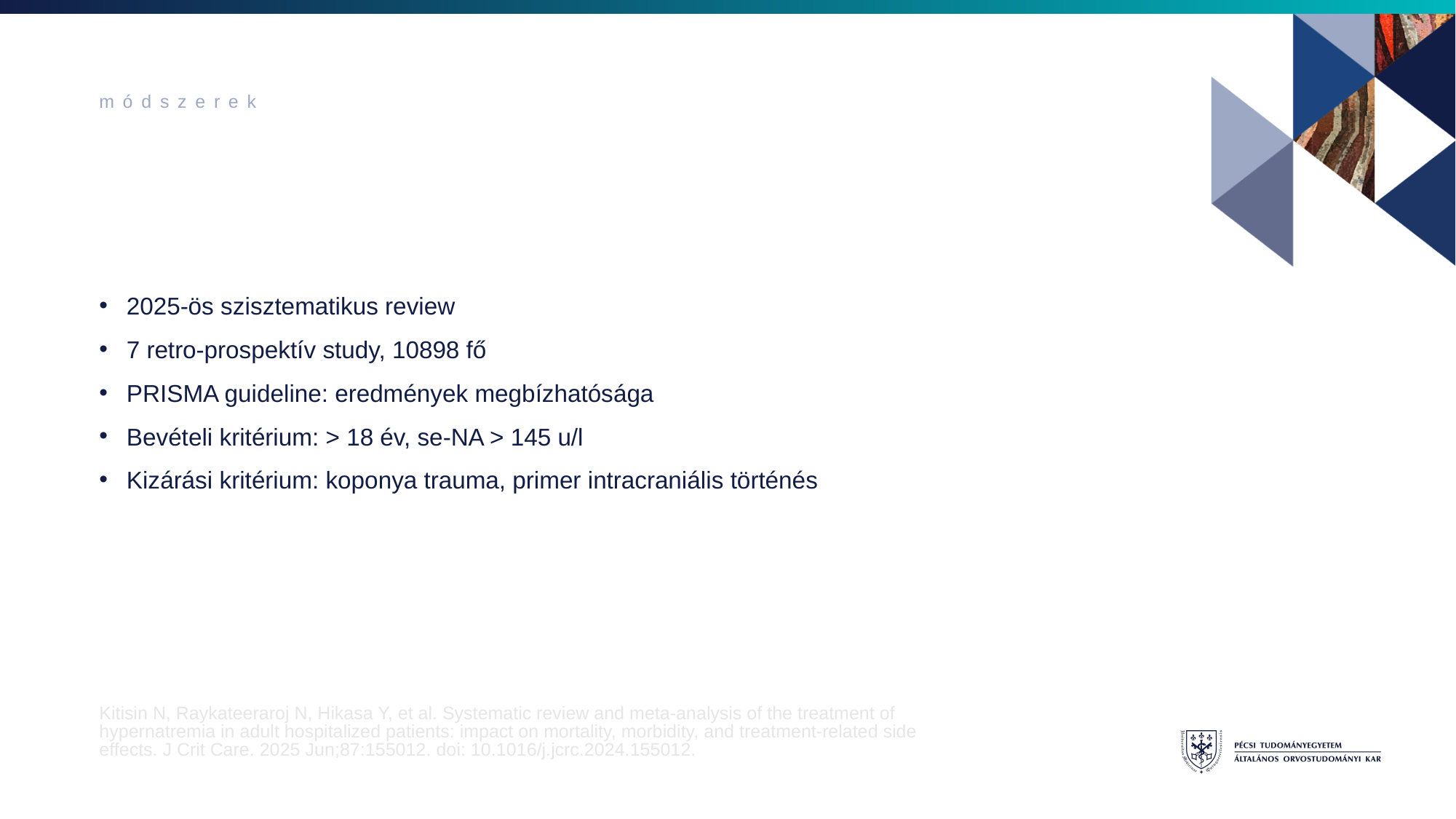

módszerek
2025-ös szisztematikus review
7 retro-prospektív study, 10898 fő
PRISMA guideline: eredmények megbízhatósága
Bevételi kritérium: > 18 év, se-NA > 145 u/l
Kizárási kritérium: koponya trauma, primer intracraniális történés

Kitisin N, Raykateeraroj N, Hikasa Y, et al. Systematic review and meta-analysis of the treatment of hypernatremia in adult hospitalized patients: impact on mortality, morbidity, and treatment-related side effects. J Crit Care. 2025 Jun;87:155012. doi: 10.1016/j.jcrc.2024.155012.